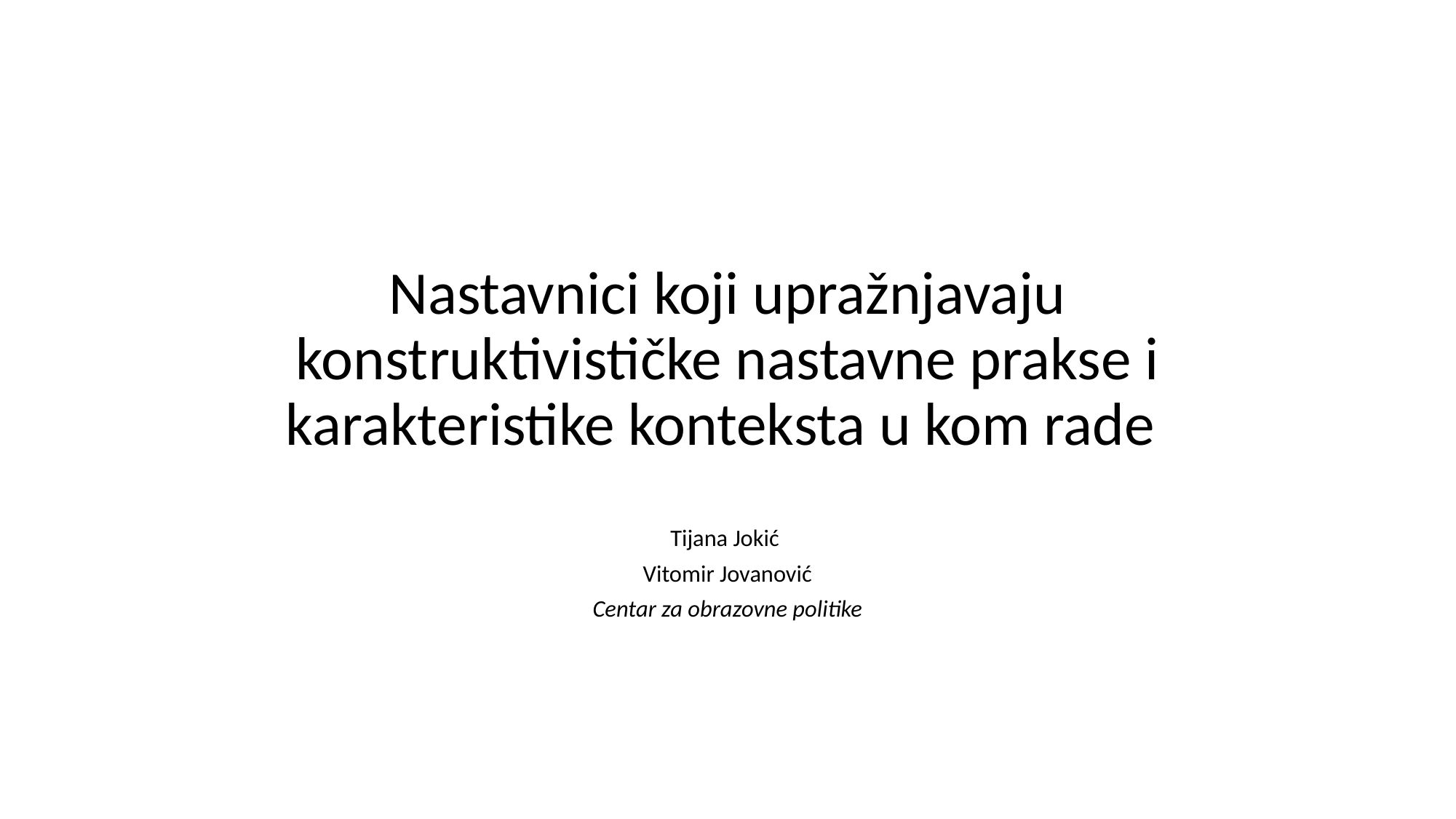

# Nastavnici koji upražnjavaju konstruktivističke nastavne prakse i karakteristike konteksta u kom rade
Tijana Jokić
Vitomir Jovanović
Centar za obrazovne politike